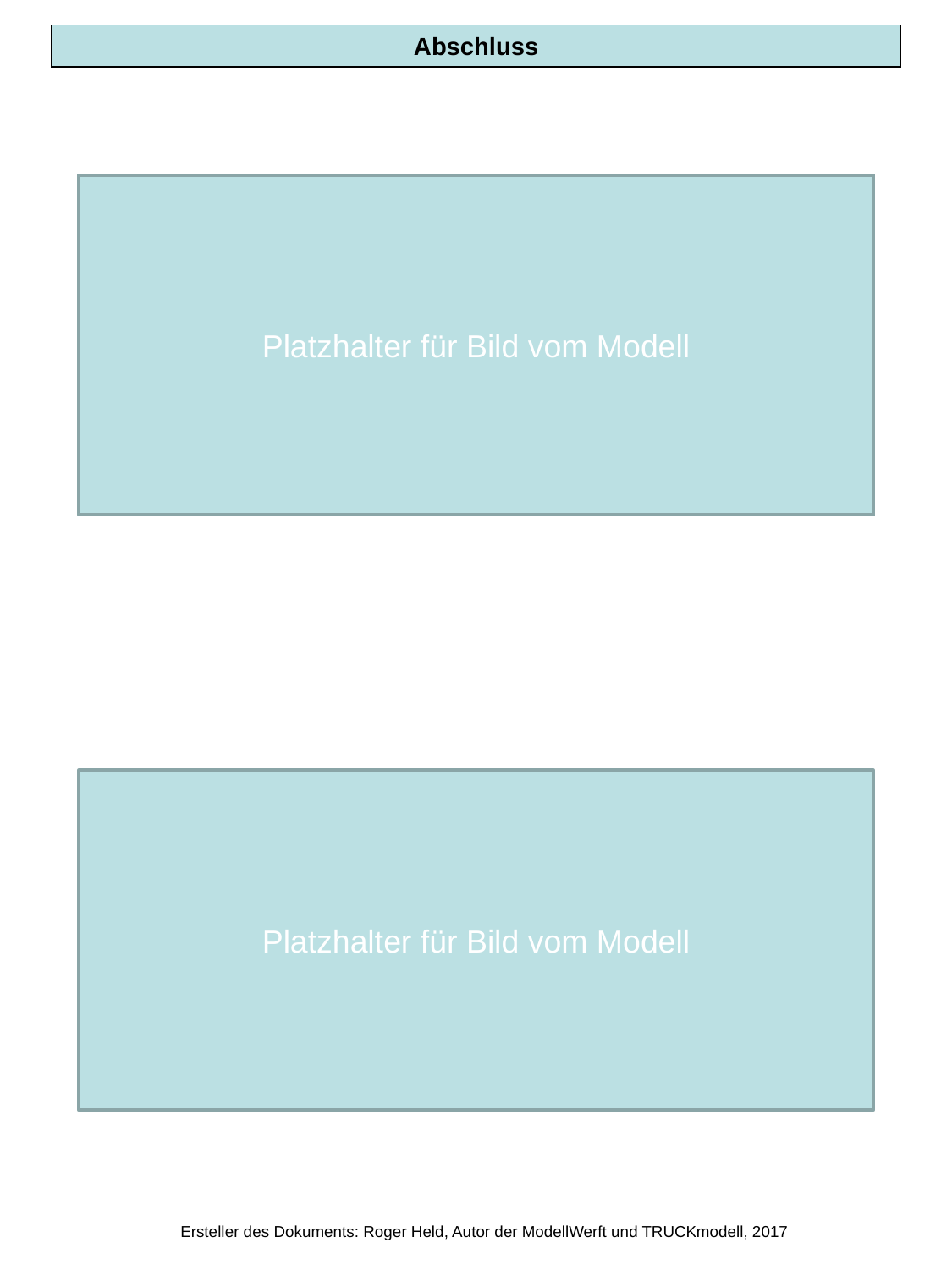

Abschluss
Platzhalter für Bild vom Modell
Platzhalter für Bild vom Modell